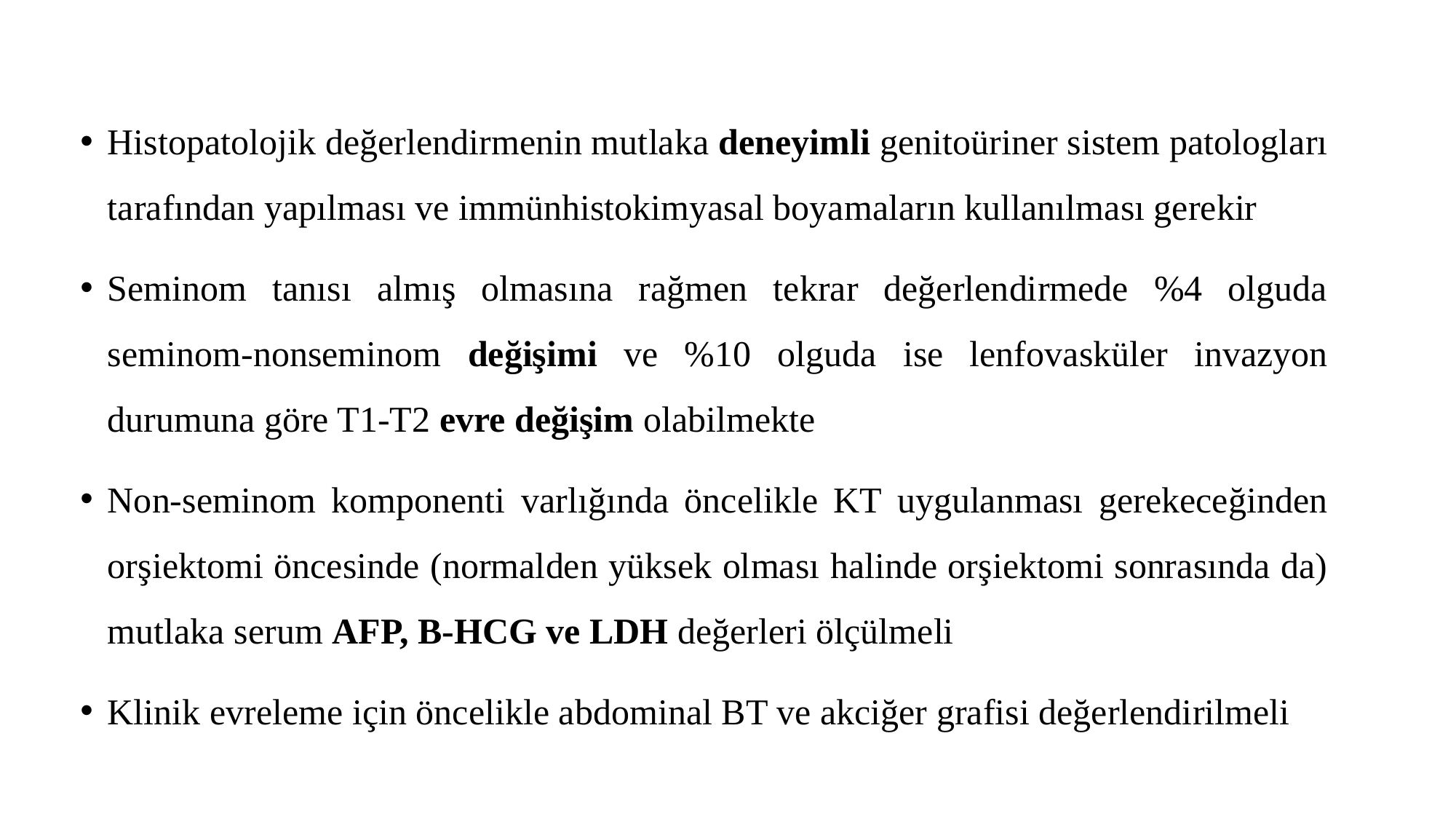

Histopatolojik değerlendirmenin mutlaka deneyimli genitoüriner sistem patologları tarafından yapılması ve immünhistokimyasal boyamaların kullanılması gerekir
Seminom tanısı almış olmasına rağmen tekrar değerlendirmede %4 olguda seminom-nonseminom değişimi ve %10 olguda ise lenfovasküler invazyon durumuna göre T1-T2 evre değişim olabilmekte
Non-seminom komponenti varlığında öncelikle KT uygulanması gerekeceğinden orşiektomi öncesinde (normalden yüksek olması halinde orşiektomi sonrasında da) mutlaka serum AFP, B-HCG ve LDH değerleri ölçülmeli
Klinik evreleme için öncelikle abdominal BT ve akciğer grafisi değerlendirilmeli